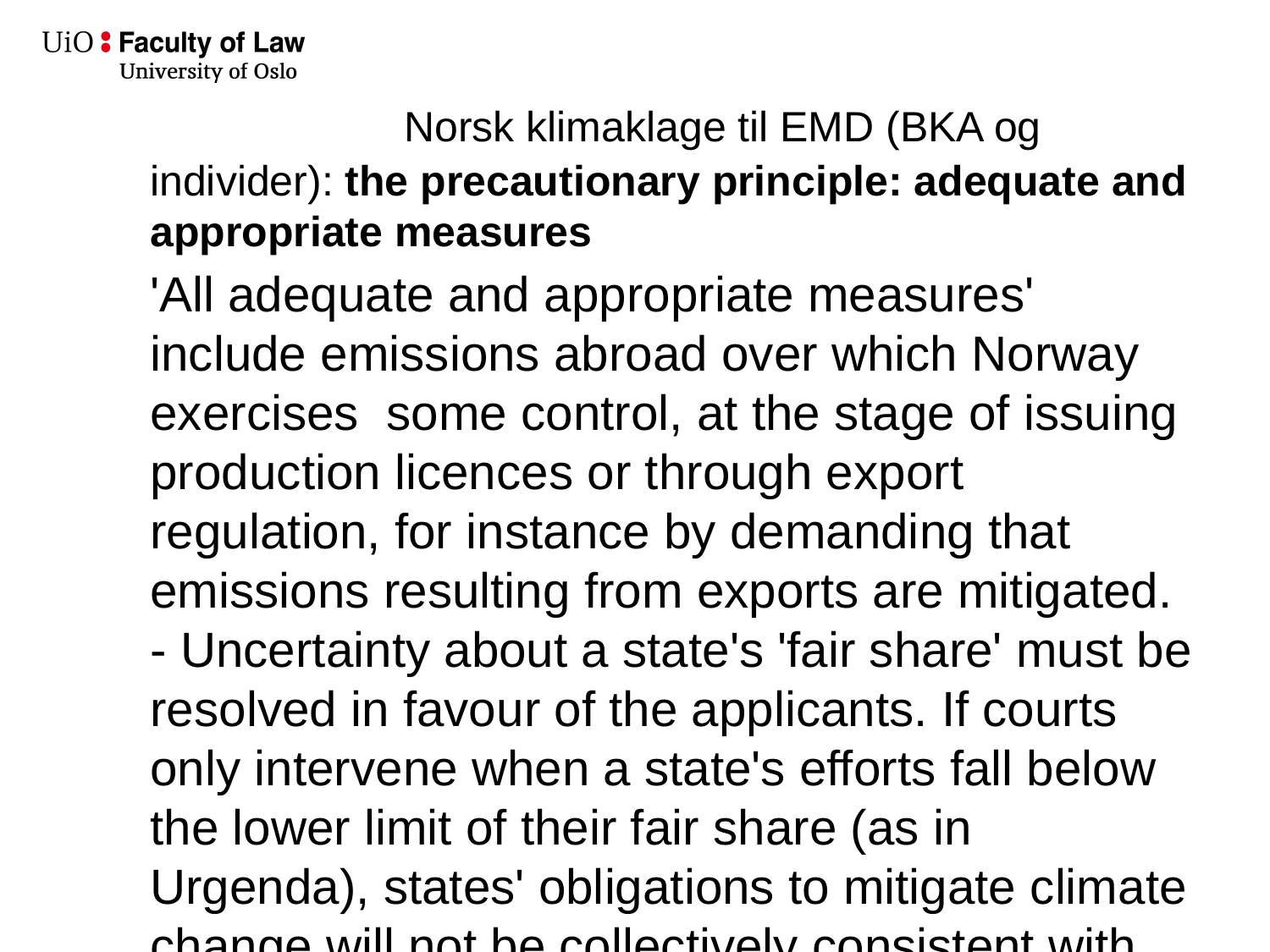

# Norsk klimaklage til EMD (BKA og individer): the precautionary principle: adequate and appropriate measures
'All adequate and appropriate measures' include emissions abroad over which Norway exercises  some control, at the stage of issuing production licences or through export regulation, for instance by demanding that emissions resulting from exports are mitigated. - Uncertainty about a state's 'fair share' must be resolved in favour of the applicants. If courts only intervene when a state's efforts fall below the lower limit of their fair share (as in Urgenda), states' obligations to mitigate climate change will not be collectively consistent with the Paris target.